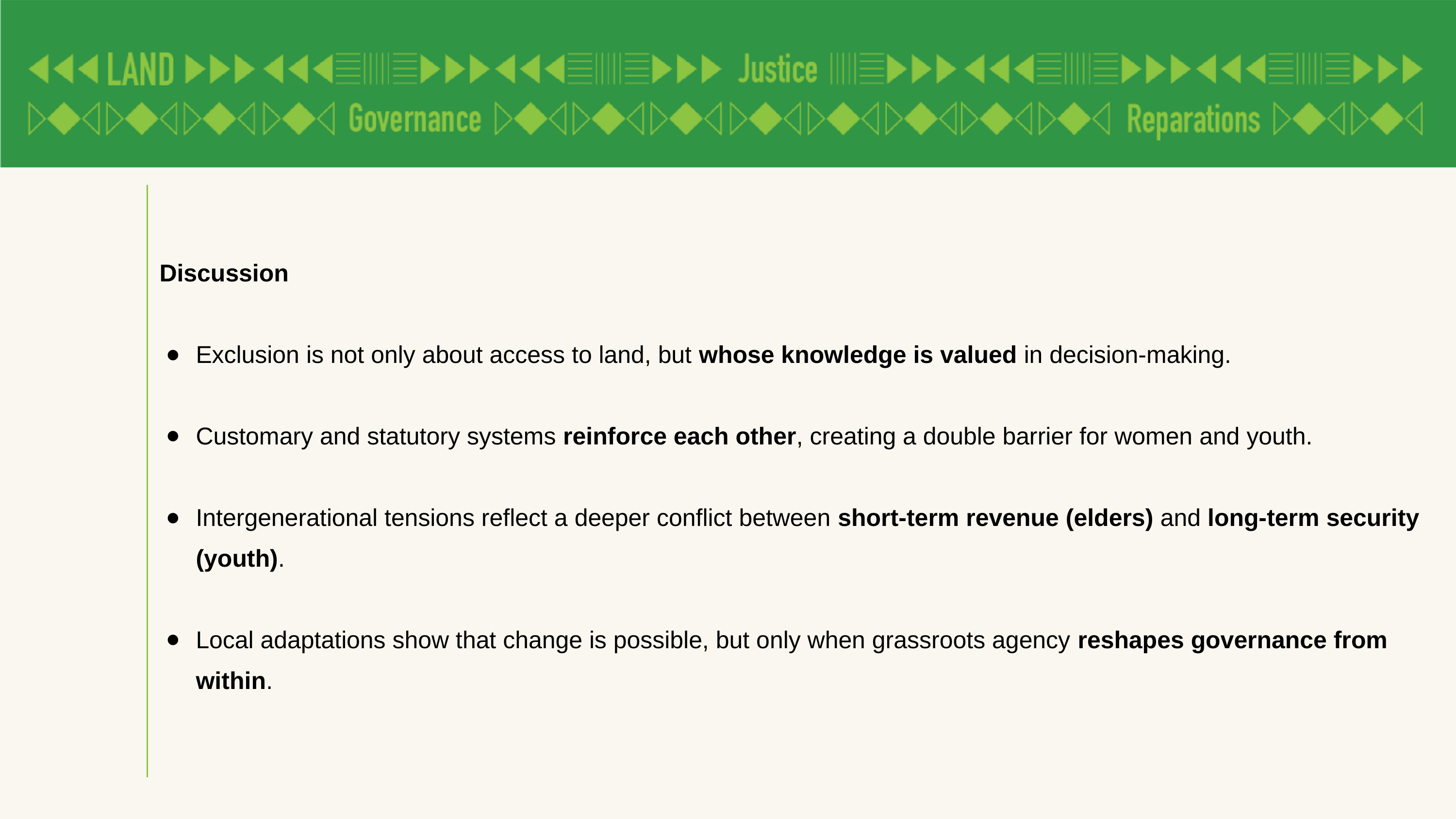

Discussion

Exclusion is not only about access to land, but whose knowledge is valued in decision-making.

Customary and statutory systems reinforce each other, creating a double barrier for women and youth.

Intergenerational tensions reflect a deeper conflict between short-term revenue (elders) and long-term security (youth).

Local adaptations show that change is possible, but only when grassroots agency reshapes governance from within.